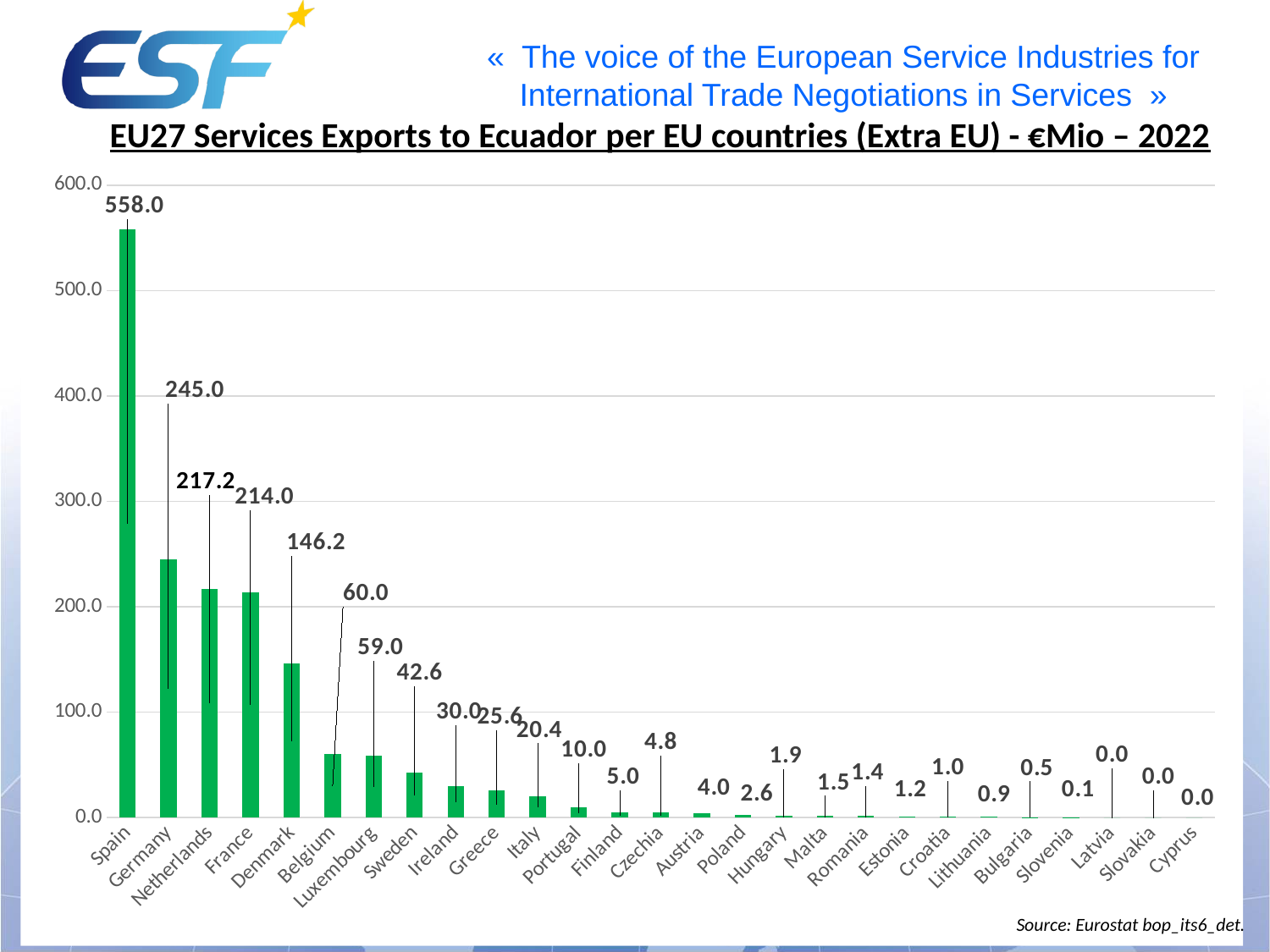

# EU27 Services Exports to Ecuador per EU countries (Extra EU) - €Mio – 2022

### Chart

| Category |  |
|---|---|
| Spain | 558.0 |
| Germany | 245.0 |
| Netherlands | 217.2 |
| France | 214.0 |
| Denmark | 146.2 |
| Belgium | 60.0 |
| Luxembourg | 59.0 |
| Sweden | 42.6 |
| Ireland | 30.0 |
| Greece | 25.6 |
| Italy | 20.4 |
| Portugal | 10.0 |
| Finland | 5.0 |
| Czechia | 4.8 |
| Austria | 4.0 |
| Poland | 2.6 |
| Hungary | 1.9 |
| Malta | 1.5 |
| Romania | 1.4 |
| Estonia | 1.2 |
| Croatia | 1.0 |
| Lithuania | 0.9 |
| Bulgaria | 0.5 |
| Slovenia | 0.1 |
| Latvia | 0.0 |
| Slovakia | 0.0 |
| Cyprus | 0.0 |
Source: Eurostat bop_its6_det.